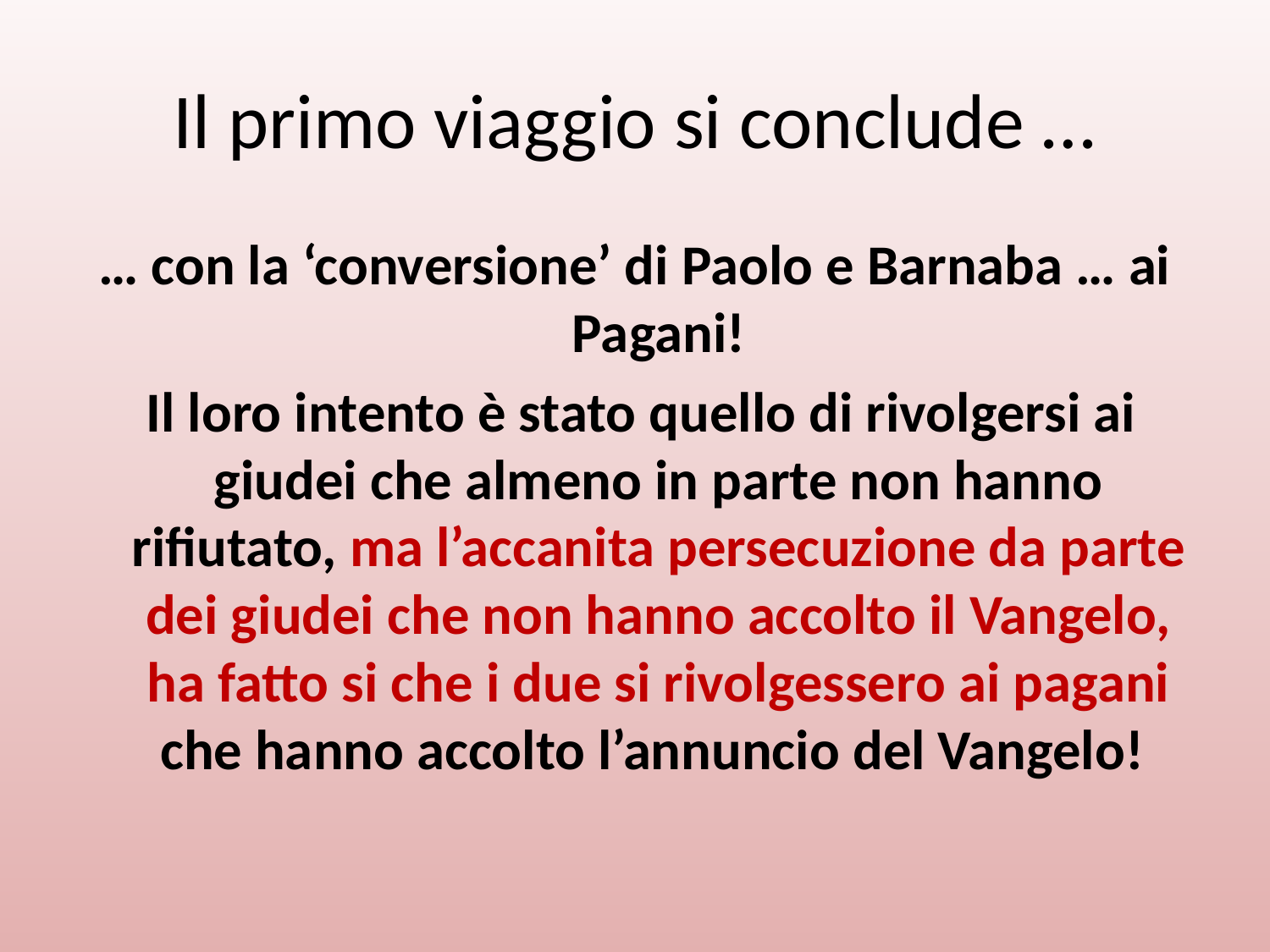

# Il primo viaggio si conclude …
… con la ‘conversione’ di Paolo e Barnaba … ai Pagani!
 Il loro intento è stato quello di rivolgersi ai giudei che almeno in parte non hanno rifiutato, ma l’accanita persecuzione da parte dei giudei che non hanno accolto il Vangelo, ha fatto si che i due si rivolgessero ai pagani che hanno accolto l’annuncio del Vangelo!